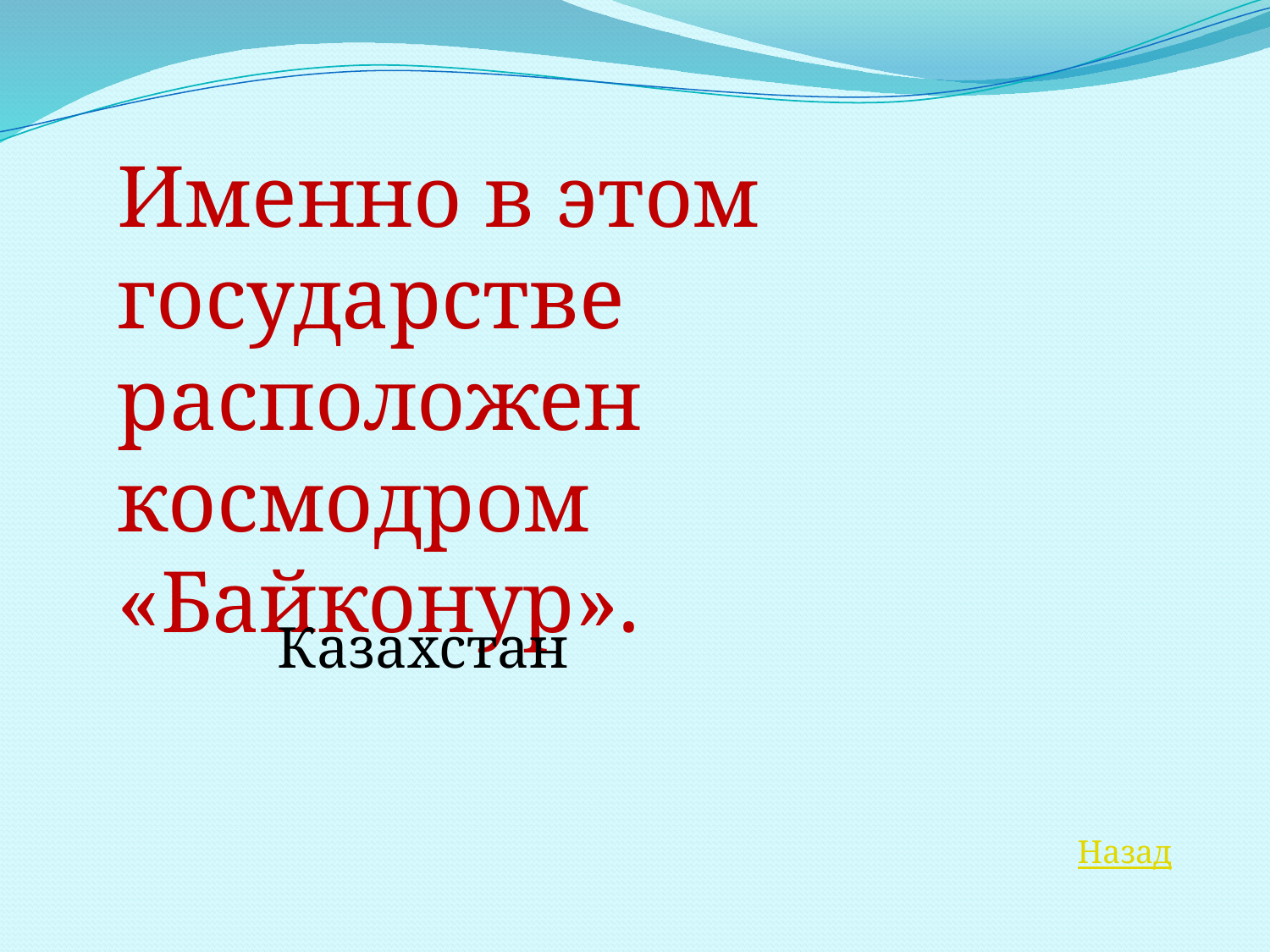

Именно в этом государстве расположен космодром «Байконур».
Казахстан
Назад